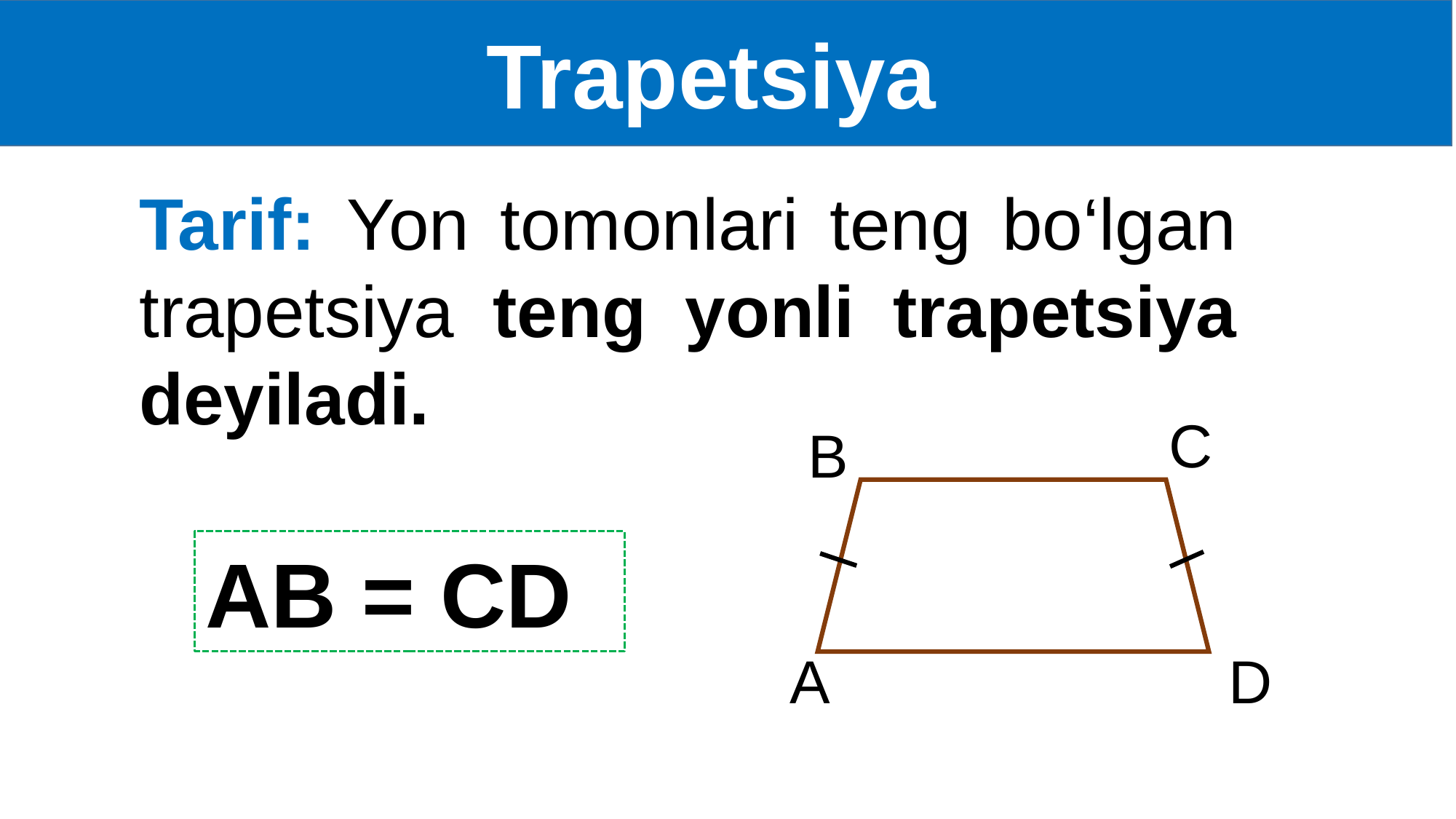

Trapetsiya
Tarif: Yon tomonlari teng bo‘lgan trapetsiya teng yonli trapetsiya deyiladi.
C
B

AB = CD
A
D